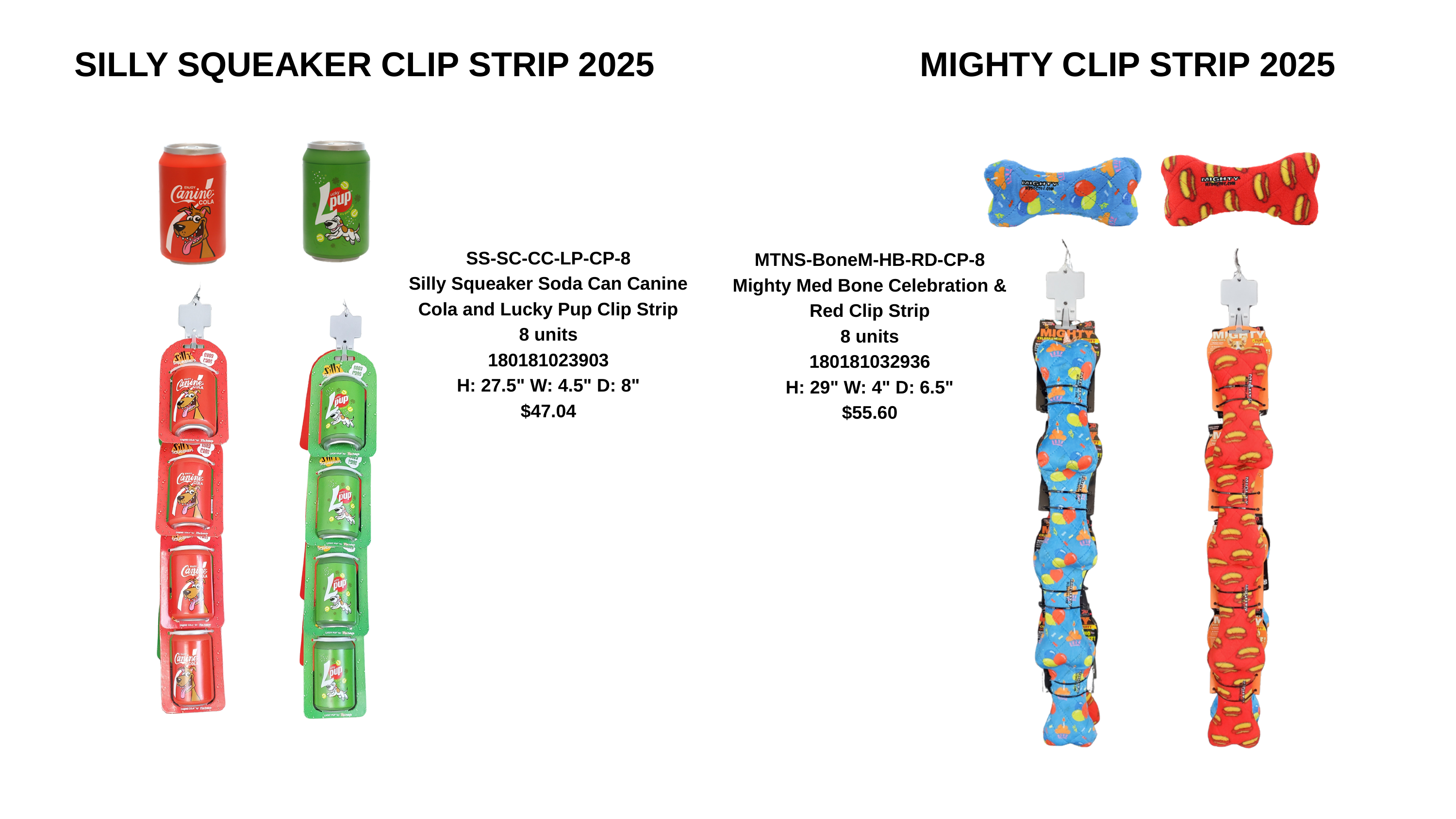

SILLY SQUEAKER CLIP STRIP 2025
MIGHTY CLIP STRIP 2025

SS-SC-CC-LP-CP-8
Silly Squeaker Soda Can Canine Cola and Lucky Pup Clip Strip
8 units
180181023903
H: 27.5" W: 4.5" D: 8"
$47.04

MTNS-BoneM-HB-RD-CP-8
Mighty Med Bone Celebration & Red Clip Strip
8 units
180181032936
H: 29" W: 4" D: 6.5"
$55.60